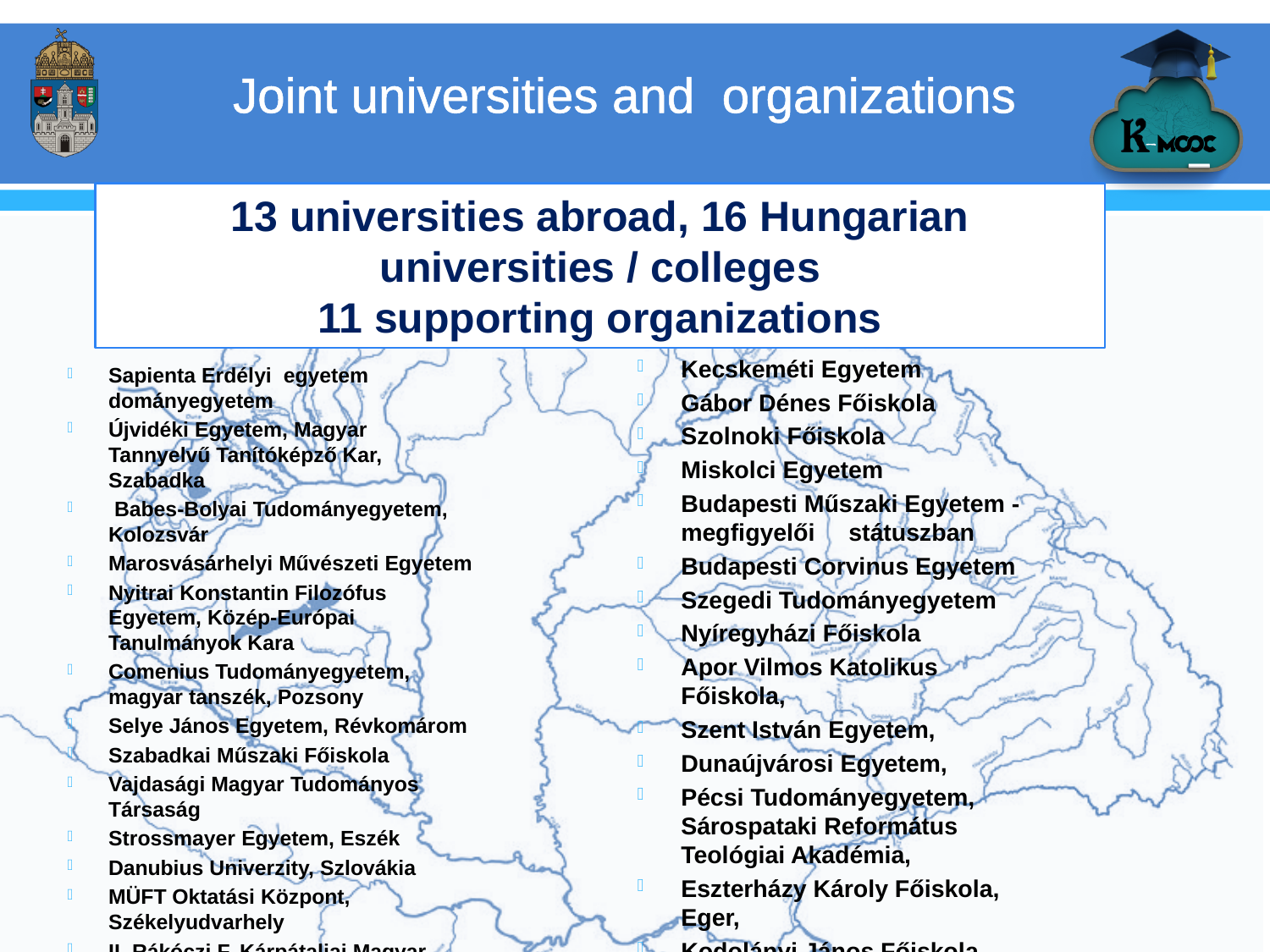

# Joint universities and  organizations
13 universities abroad, 16 Hungarian universities / colleges
11 supporting organizations
ienta Erdélyi M
Kecskeméti Egyetem
Gábor Dénes Főiskola
Szolnoki Főiskola
Miskolci Egyetem
Budapesti Műszaki Egyetem - megfigyelői     státuszban
Budapesti Corvinus Egyetem
Szegedi Tudományegyetem
Nyíregyházi Főiskola
Apor Vilmos Katolikus Főiskola,
Szent István Egyetem,
Dunaújvárosi Egyetem,
Pécsi Tudományegyetem, Sárospataki Református Teológiai Akadémia,
Eszterházy Károly Főiskola, Eger,
Kodolányi János Főiskola, Fehérvár
Bhaktivedanta Hittudományi Főiskola

Sapienta Erdélyi  egyetem dományegyetem
Újvidéki Egyetem, Magyar Tannyelvű Tanítóképző Kar, Szabadka
 Babes-Bolyai Tudományegyetem, Kolozsvár
Marosvásárhelyi Művészeti Egyetem
Nyitrai Konstantin Filozófus Egyetem, Közép-Európai Tanulmányok Kara
Comenius Tudományegyetem, magyar tanszék, Pozsony
Selye János Egyetem, Révkomárom
Szabadkai Műszaki Főiskola
Vajdasági Magyar Tudományos Társaság
Strossmayer Egyetem, Eszék
Danubius Univerzity, Szlovákia
MÜFT Oktatási Központ, Székelyudvarhely
II. Rákóczi F. Kárpátaljai Magyar Főiskola, Beregszász